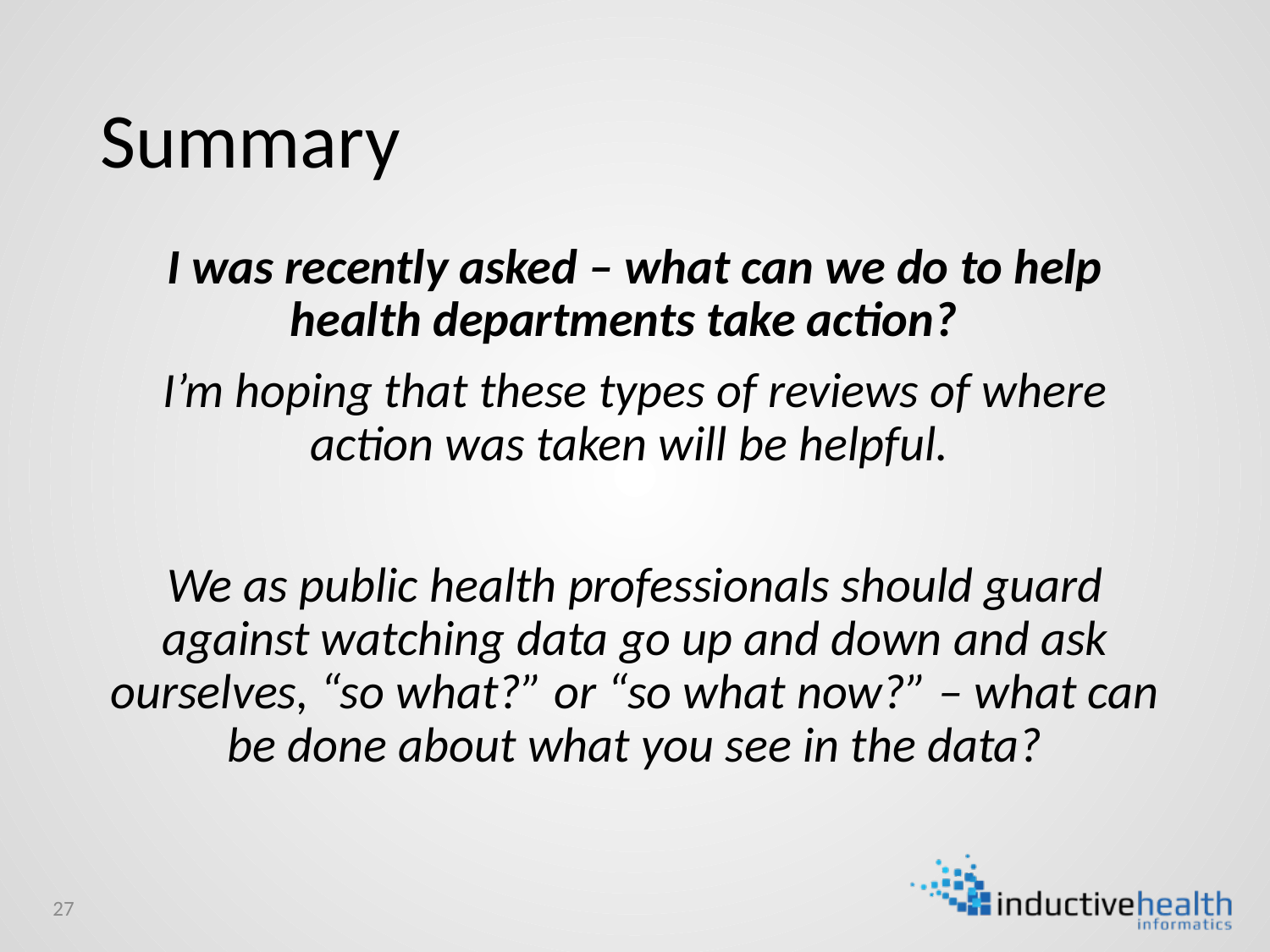

# Summary
I was recently asked – what can we do to help health departments take action?
I’m hoping that these types of reviews of where action was taken will be helpful.

We as public health professionals should guard against watching data go up and down and ask ourselves, “so what?” or “so what now?” – what can be done about what you see in the data?
27